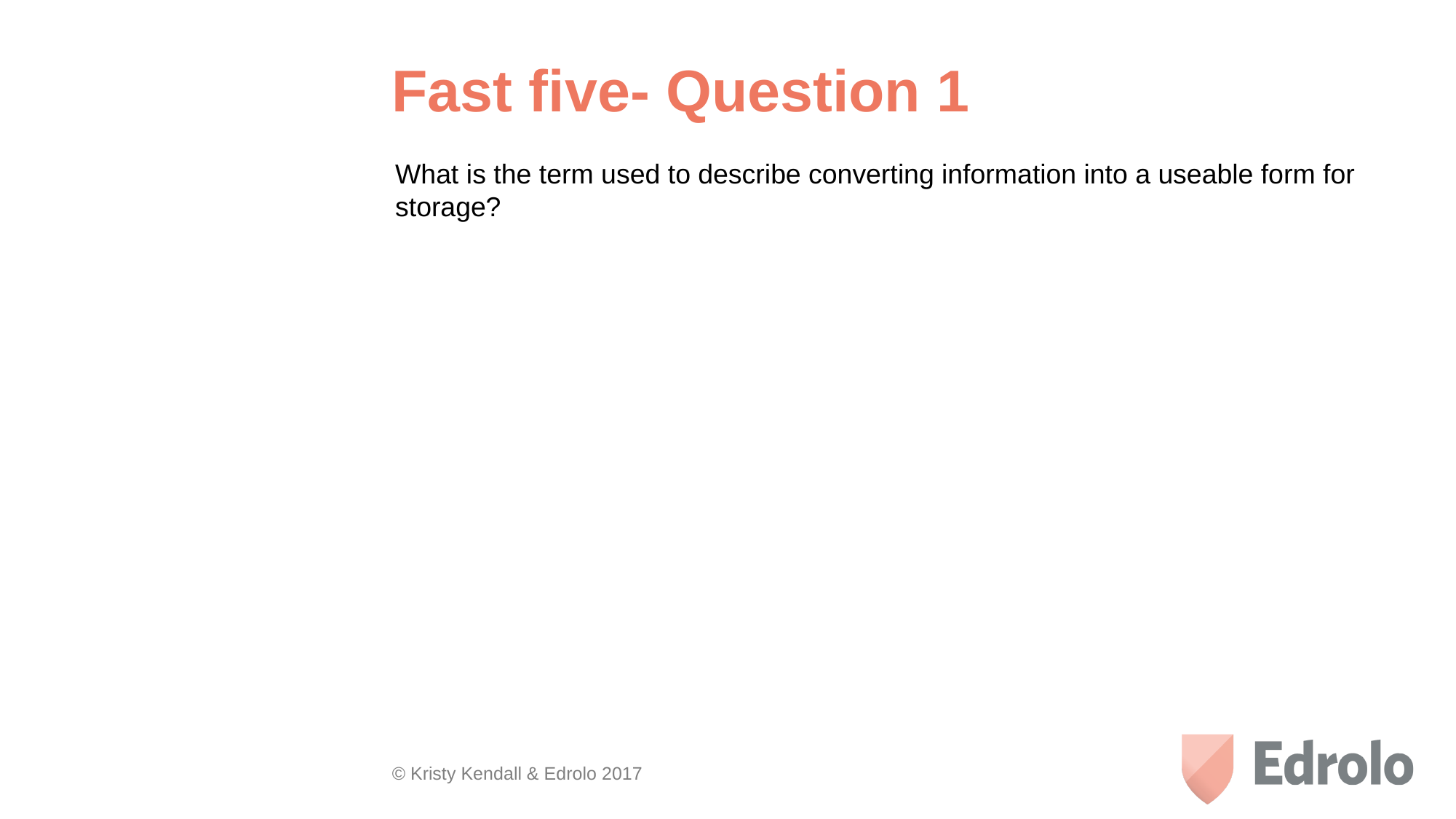

Fast five- Question 1
What is the term used to describe converting information into a useable form for storage?
© Kristy Kendall & Edrolo 2017